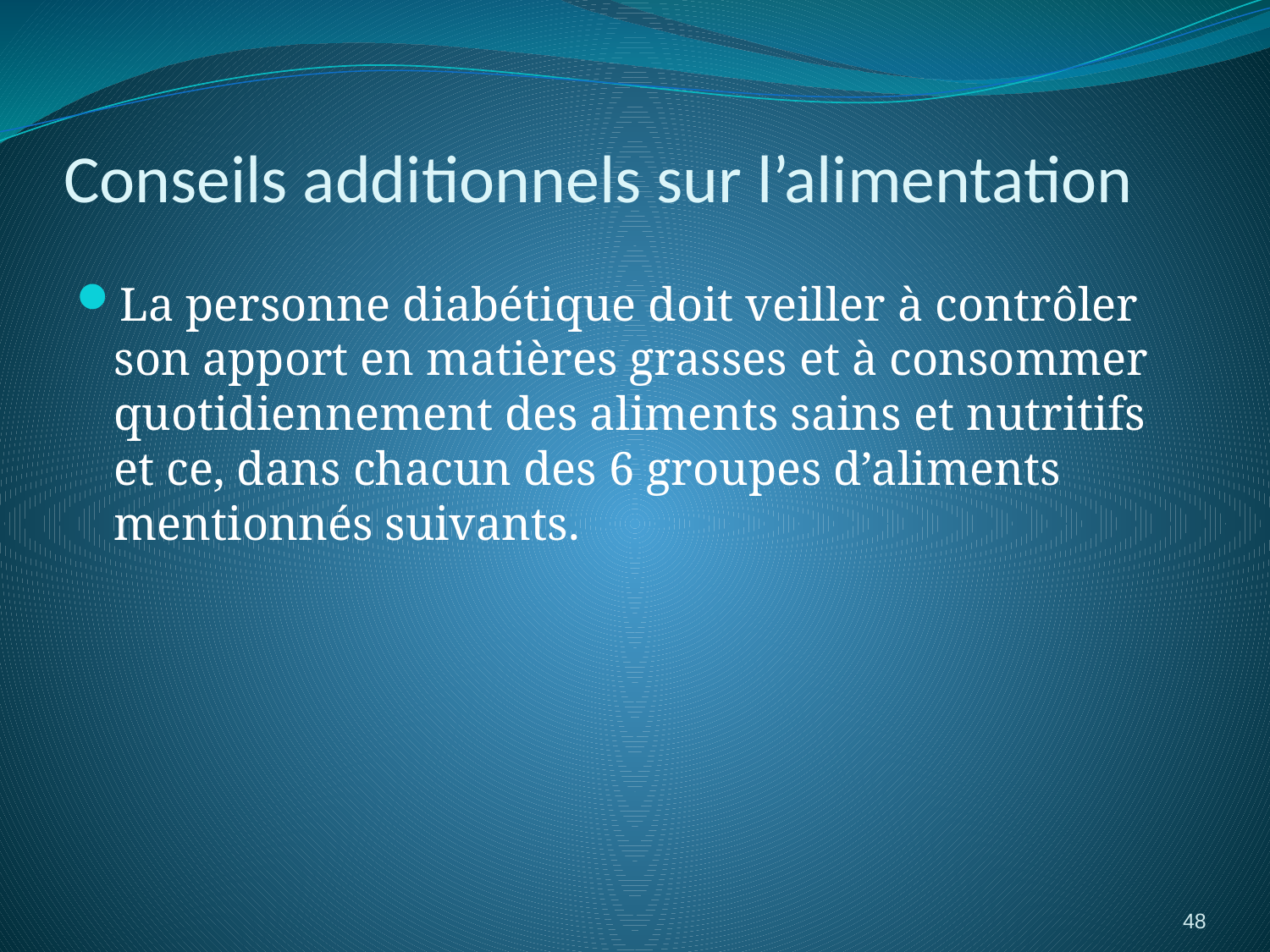

# Conseils additionnels sur l’alimentation
La personne diabétique doit veiller à contrôler son apport en matières grasses et à consommer quotidiennement des aliments sains et nutritifs et ce, dans chacun des 6 groupes d’aliments mentionnés suivants.

48